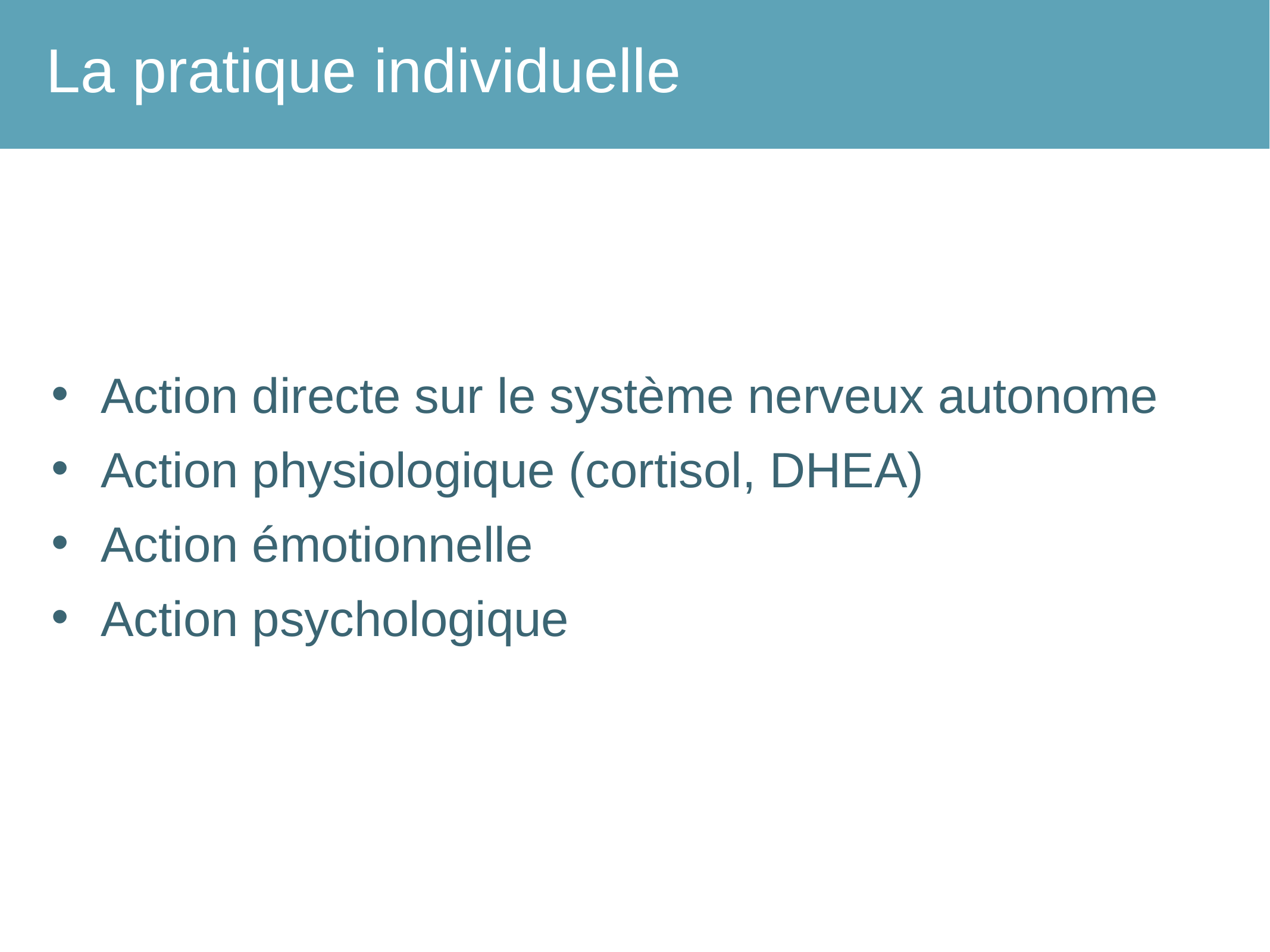

La pratique individuelle
Action directe sur le système nerveux autonome
Action physiologique (cortisol, DHEA)
Action émotionnelle
Action psychologique